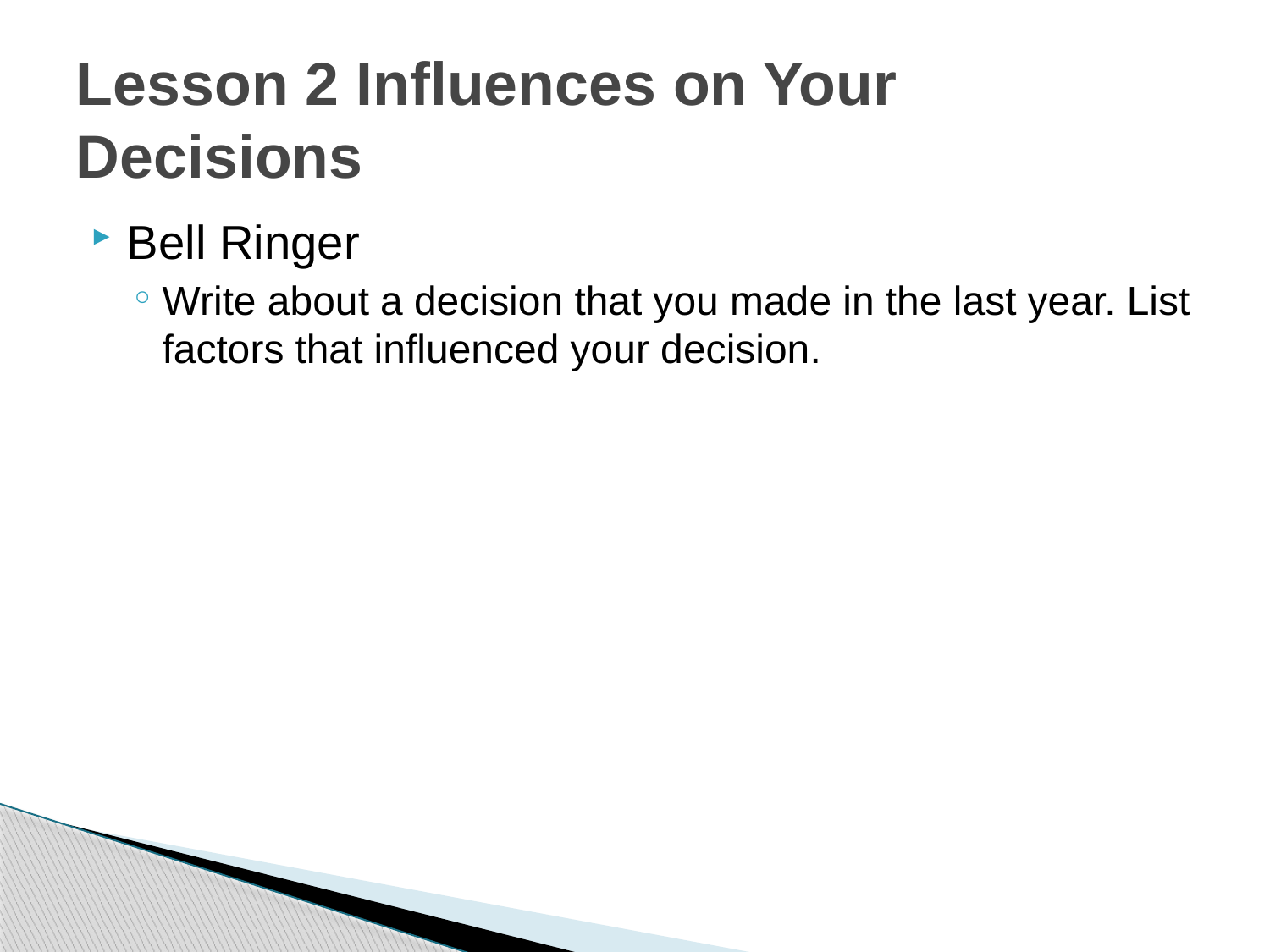

# Lesson 2 Influences on Your Decisions
Bell Ringer
Write about a decision that you made in the last year. List factors that influenced your decision.